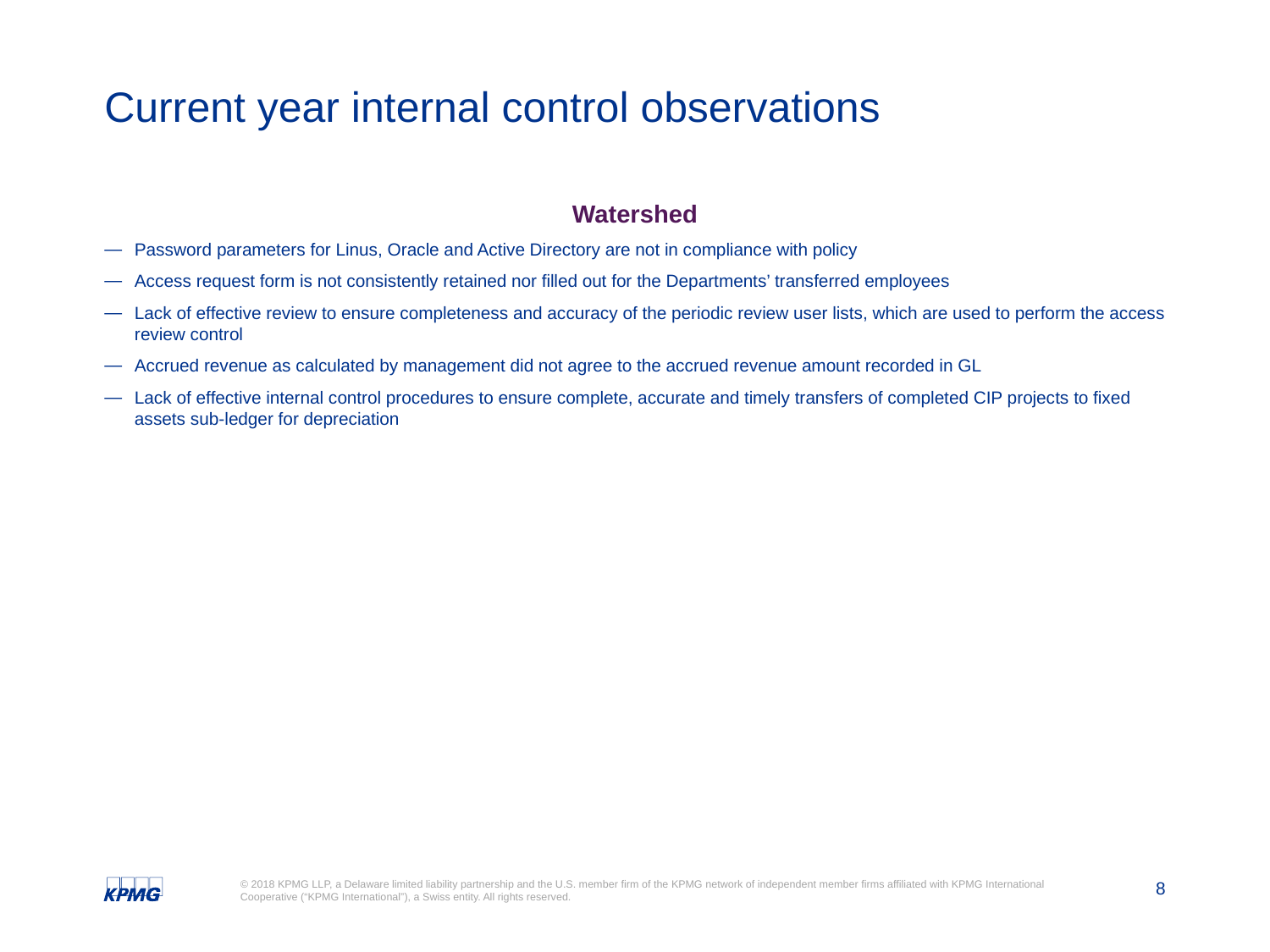

# Current year internal control observations
Watershed
Password parameters for Linus, Oracle and Active Directory are not in compliance with policy
Access request form is not consistently retained nor filled out for the Departments’ transferred employees
Lack of effective review to ensure completeness and accuracy of the periodic review user lists, which are used to perform the access review control
Accrued revenue as calculated by management did not agree to the accrued revenue amount recorded in GL
Lack of effective internal control procedures to ensure complete, accurate and timely transfers of completed CIP projects to fixed assets sub-ledger for depreciation